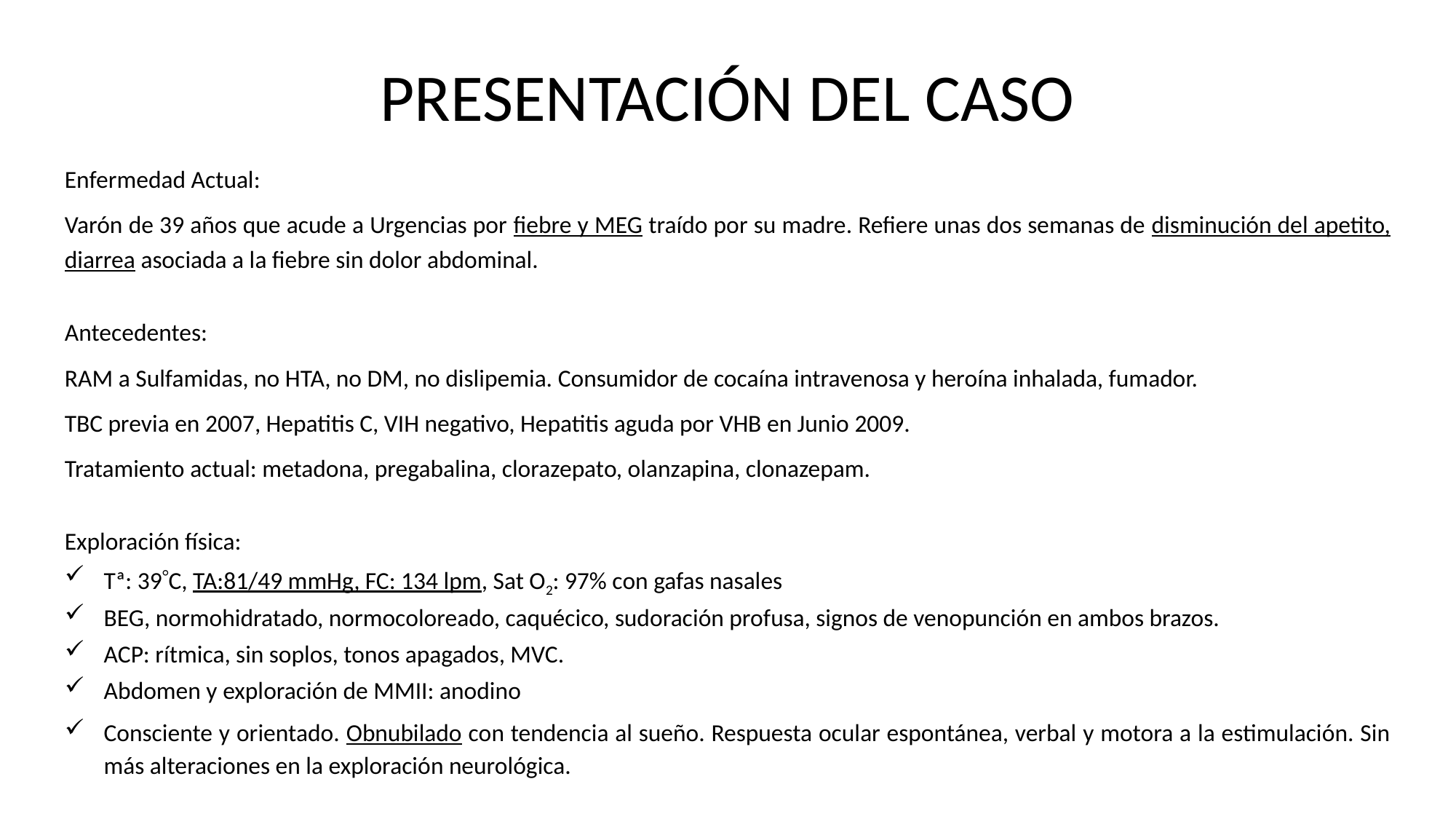

# PRESENTACIÓN DEL CASO
Enfermedad Actual:
Varón de 39 años que acude a Urgencias por fiebre y MEG traído por su madre. Refiere unas dos semanas de disminución del apetito, diarrea asociada a la fiebre sin dolor abdominal.

Antecedentes:
RAM a Sulfamidas, no HTA, no DM, no dislipemia. Consumidor de cocaína intravenosa y heroína inhalada, fumador.
TBC previa en 2007, Hepatitis C, VIH negativo, Hepatitis aguda por VHB en Junio 2009.
Tratamiento actual: metadona, pregabalina, clorazepato, olanzapina, clonazepam.

Exploración física:
Tª: 39°C, TA:81/49 mmHg, FC: 134 lpm, Sat O2: 97% con gafas nasales
BEG, normohidratado, normocoloreado, caquécico, sudoración profusa, signos de venopunción en ambos brazos.
ACP: rítmica, sin soplos, tonos apagados, MVC.
Abdomen y exploración de MMII: anodino
Consciente y orientado. Obnubilado con tendencia al sueño. Respuesta ocular espontánea, verbal y motora a la estimulación. Sin más alteraciones en la exploración neurológica.